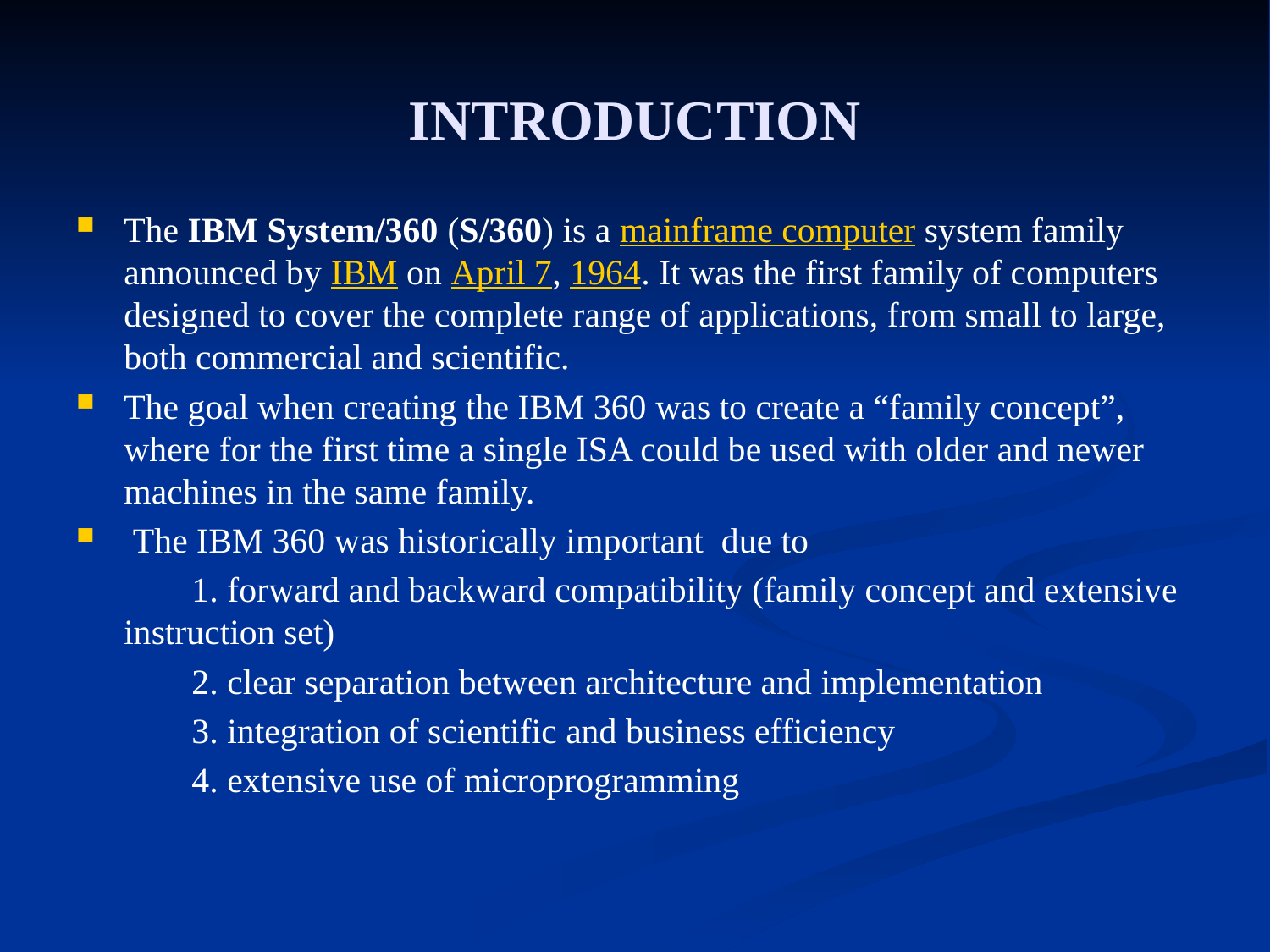

# INTRODUCTION
The IBM System/360 (S/360) is a mainframe computer system family announced by IBM on April 7, 1964. It was the first family of computers designed to cover the complete range of applications, from small to large, both commercial and scientific.
The goal when creating the IBM 360 was to create a “family concept”, where for the first time a single ISA could be used with older and newer machines in the same family.
 The IBM 360 was historically important  due to
             1. forward and backward compatibility (family concept and extensive instruction set)
             2. clear separation between architecture and implementation
             3. integration of scientific and business efficiency
             4. extensive use of microprogramming